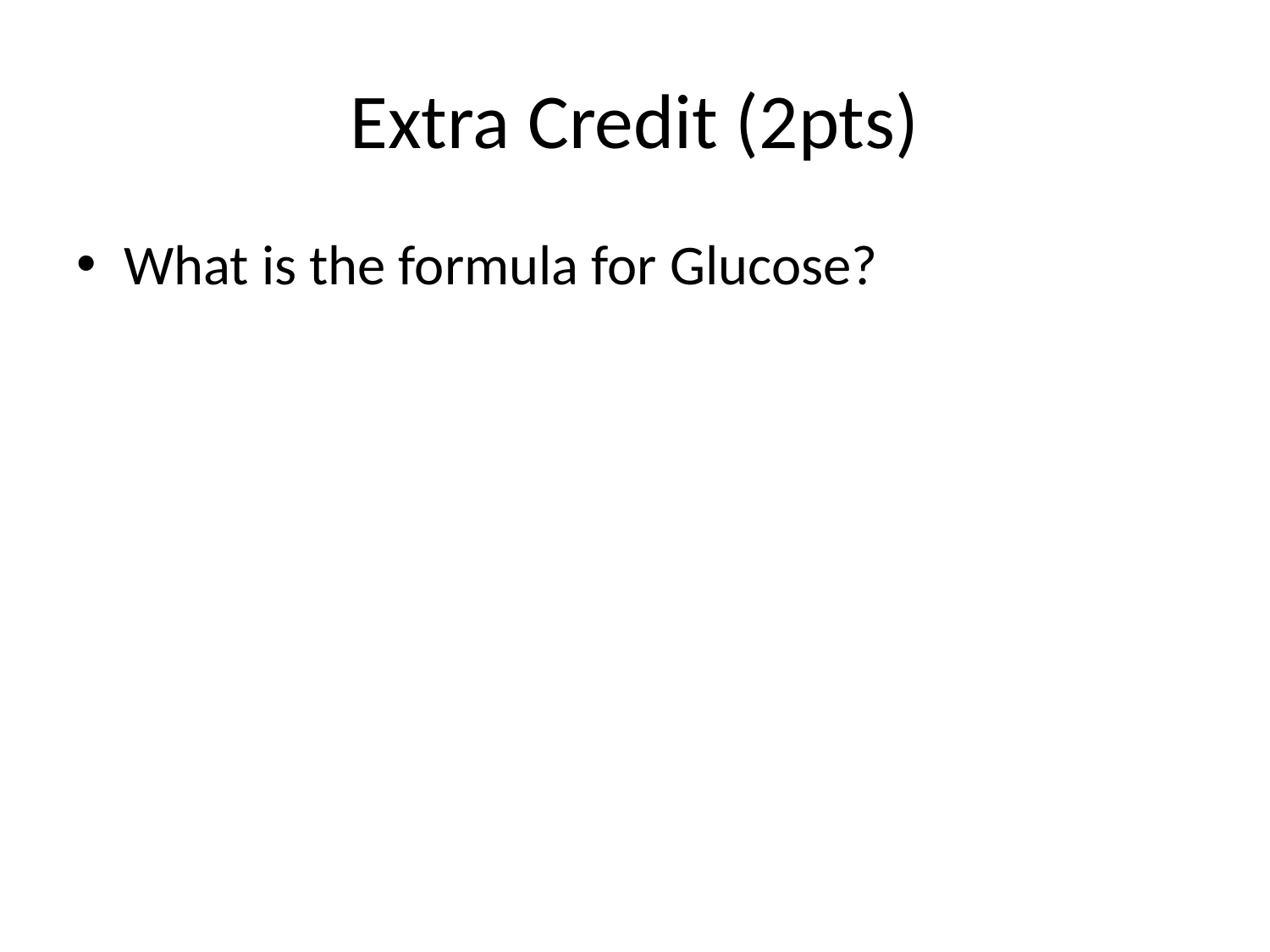

# Extra Credit (2pts)
What is the formula for Glucose?